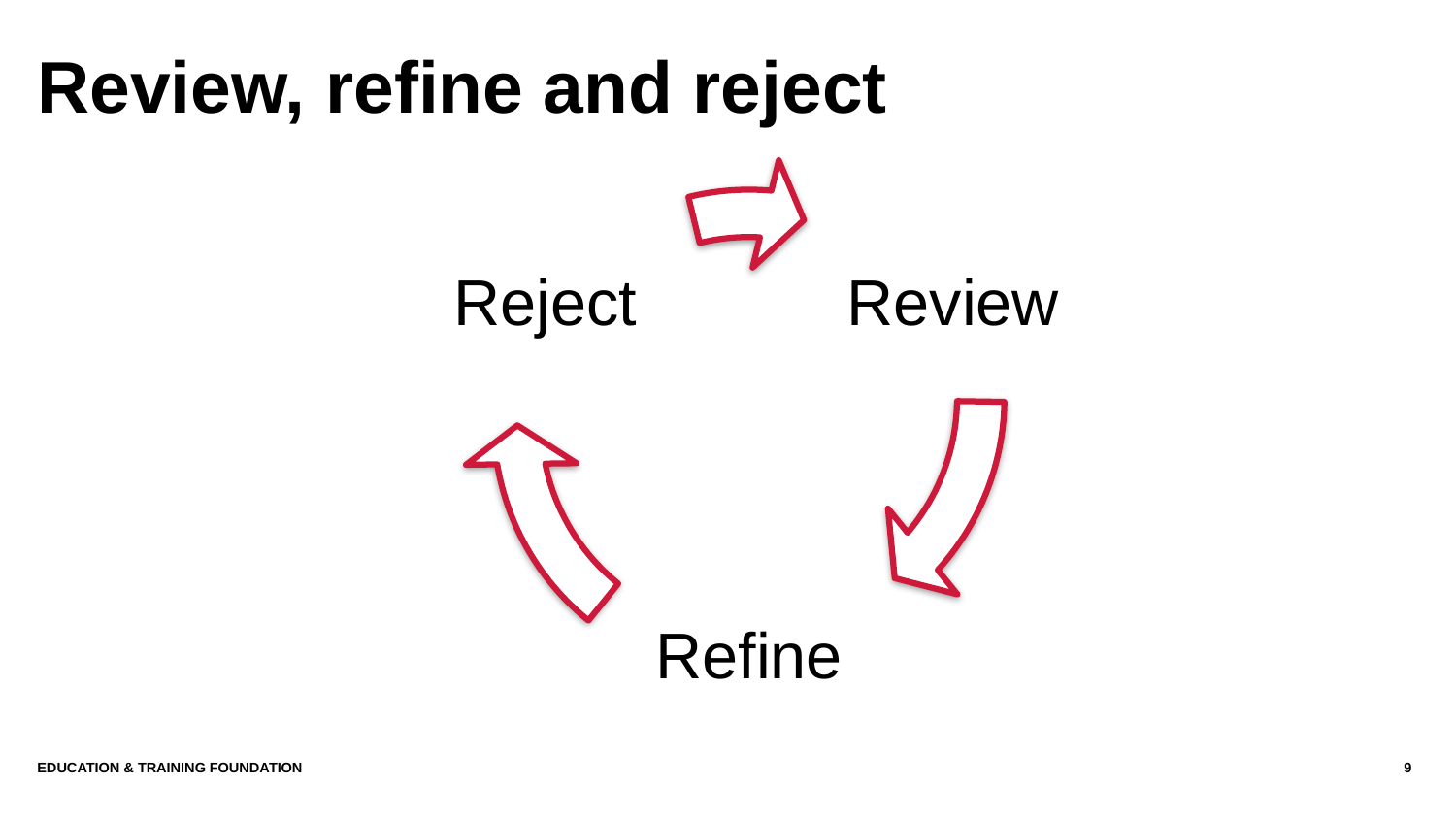

# Review, refine and reject
Review
Refine
Reject
Education & Training Foundation
9